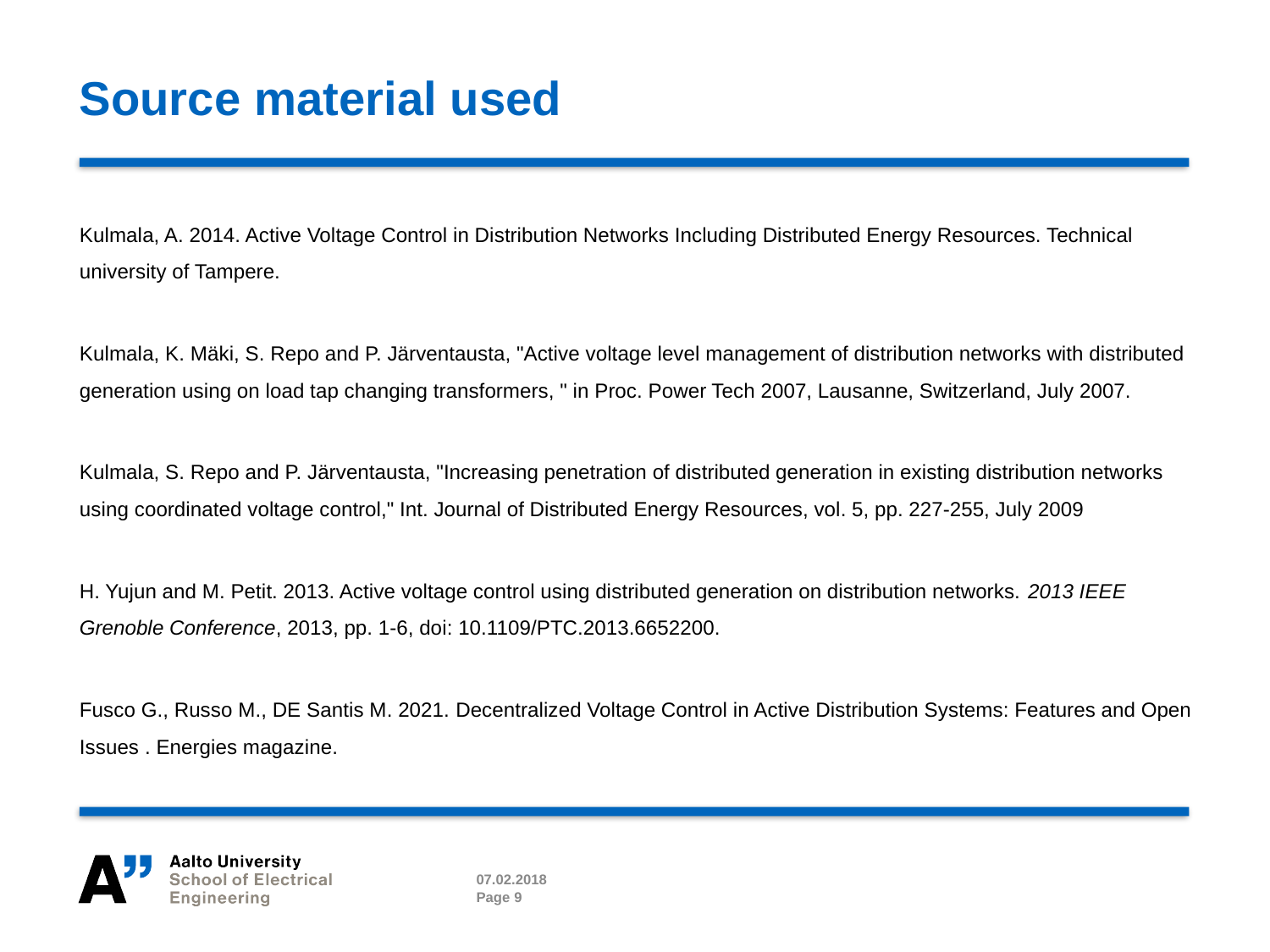

# Source material used
Kulmala, A. 2014. Active Voltage Control in Distribution Networks Including Distributed Energy Resources. Technical university of Tampere.

Kulmala, K. Mäki, S. Repo and P. Järventausta, "Active voltage level management of distribution networks with distributed generation using on load tap changing transformers, " in Proc. Power Tech 2007, Lausanne, Switzerland, July 2007.

Kulmala, S. Repo and P. Järventausta, "Increasing penetration of distributed generation in existing distribution networks using coordinated voltage control," Int. Journal of Distributed Energy Resources, vol. 5, pp. 227-255, July 2009

H. Yujun and M. Petit. 2013. Active voltage control using distributed generation on distribution networks. 2013 IEEE Grenoble Conference, 2013, pp. 1-6, doi: 10.1109/PTC.2013.6652200.

Fusco G., Russo M., DE Santis M. 2021. Decentralized Voltage Control in Active Distribution Systems: Features and Open Issues . Energies magazine.

07.02.2018
Page 9